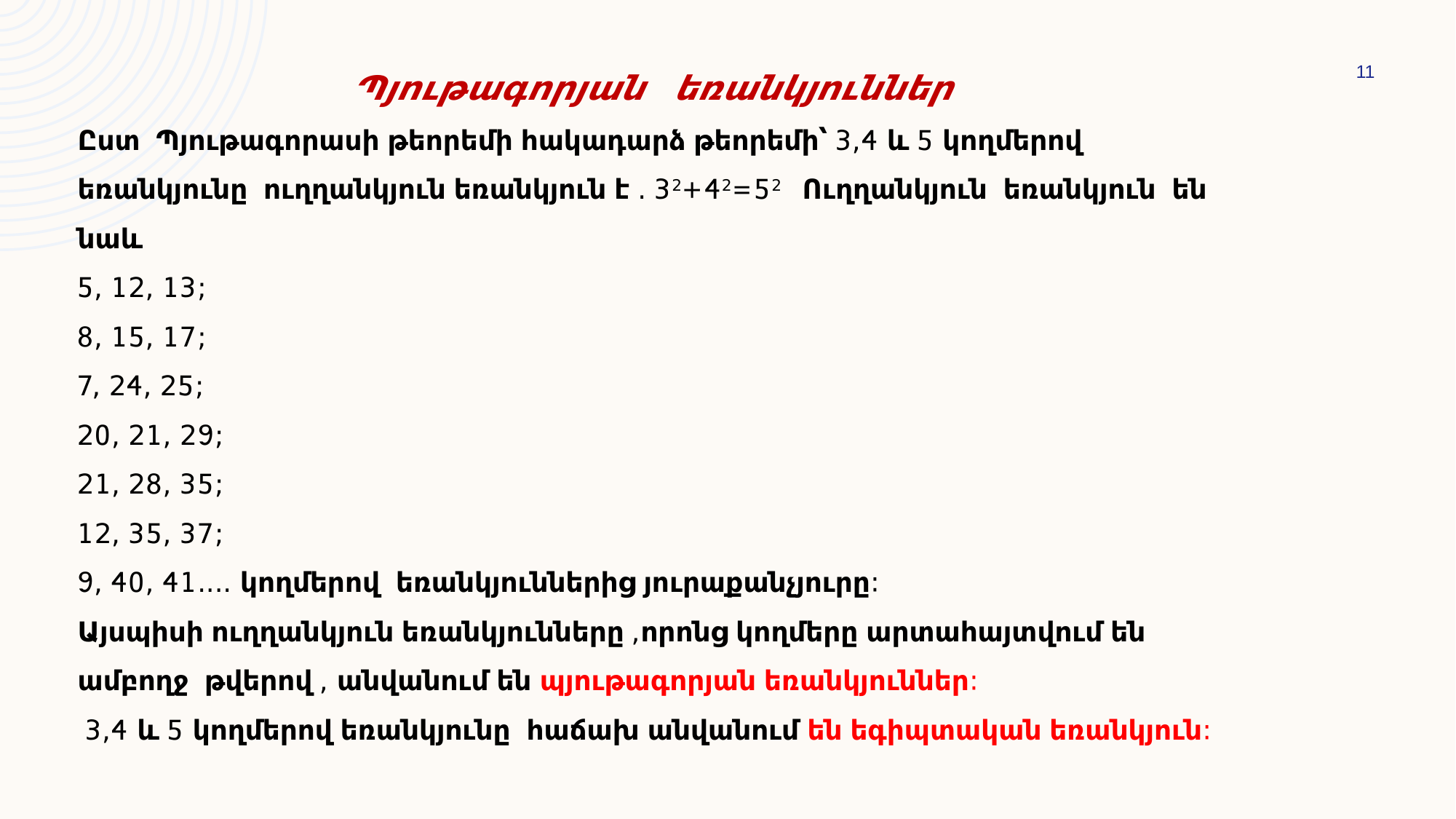

Պյութագորյան   եռանկյուններ
Ըստ  Պյութագորասի թեորեմի հակադարձ թեորեմի՝ 3,4 և 5 կողմերով եռանկյունը  ուղղանկյուն եռանկյուն է . 32+42=52   Ուղղանկյուն  եռանկյուն  են նաև
5, 12, 13;
8, 15, 17;
7, 24, 25;
20, 21, 29;
21, 28, 35;
12, 35, 37;
9, 40, 41.... կողմերով  եռանկյուններից յուրաքանչյուրը:
Այսպիսի ուղղանկյուն եռանկյունները ,որոնց կողմերը արտահայտվում են ամբողջ  թվերով , անվանում են պյութագորյան եռանկյուններ:
 3,4 և 5 կողմերով եռանկյունը  հաճախ անվանում են եգիպտական եռանկյուն:

11